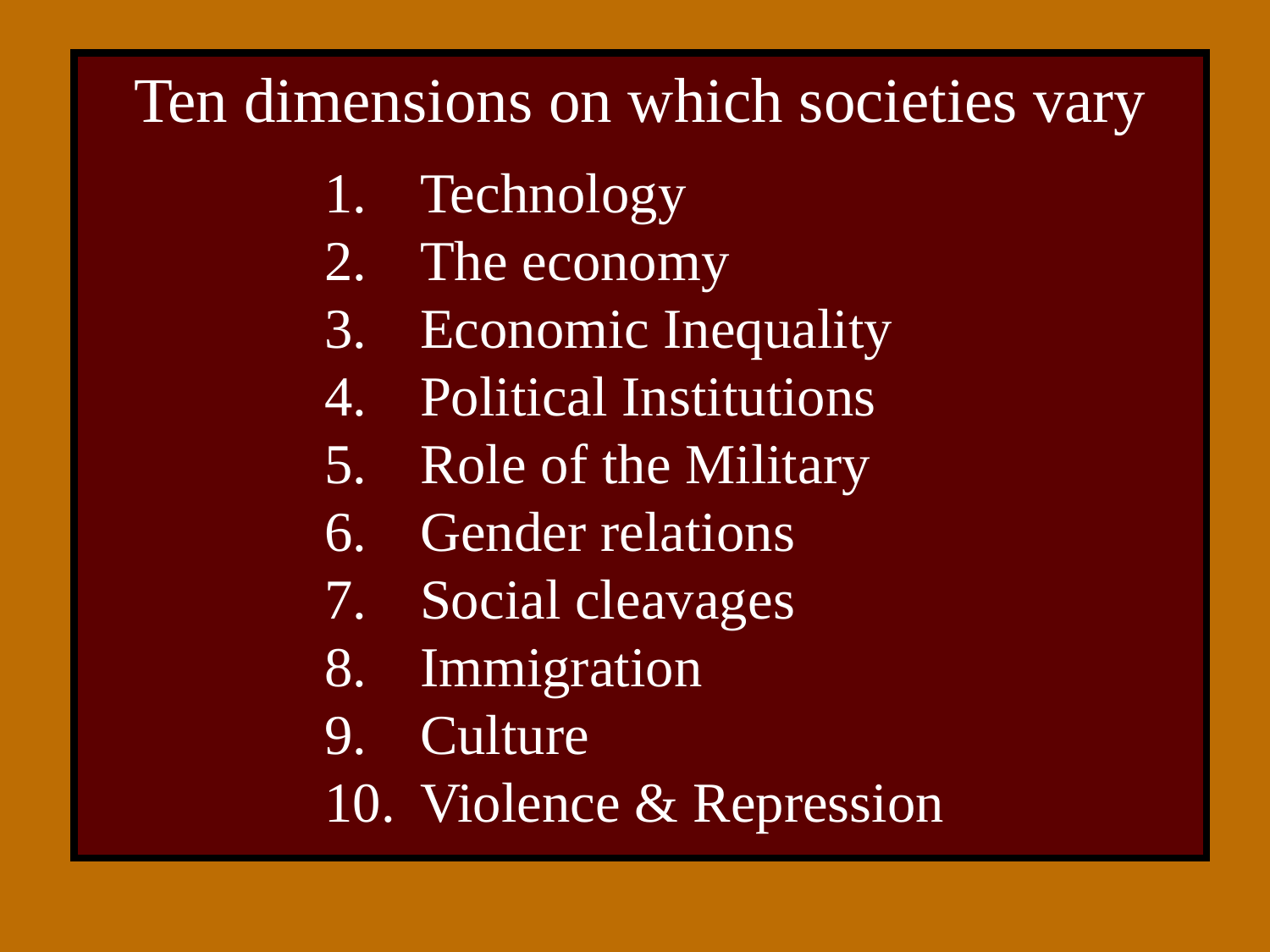

Ten dimensions on which societies vary
Technology
The economy
Economic Inequality
Political Institutions
Role of the Military
Gender relations
Social cleavages
Immigration
Culture
Violence & Repression